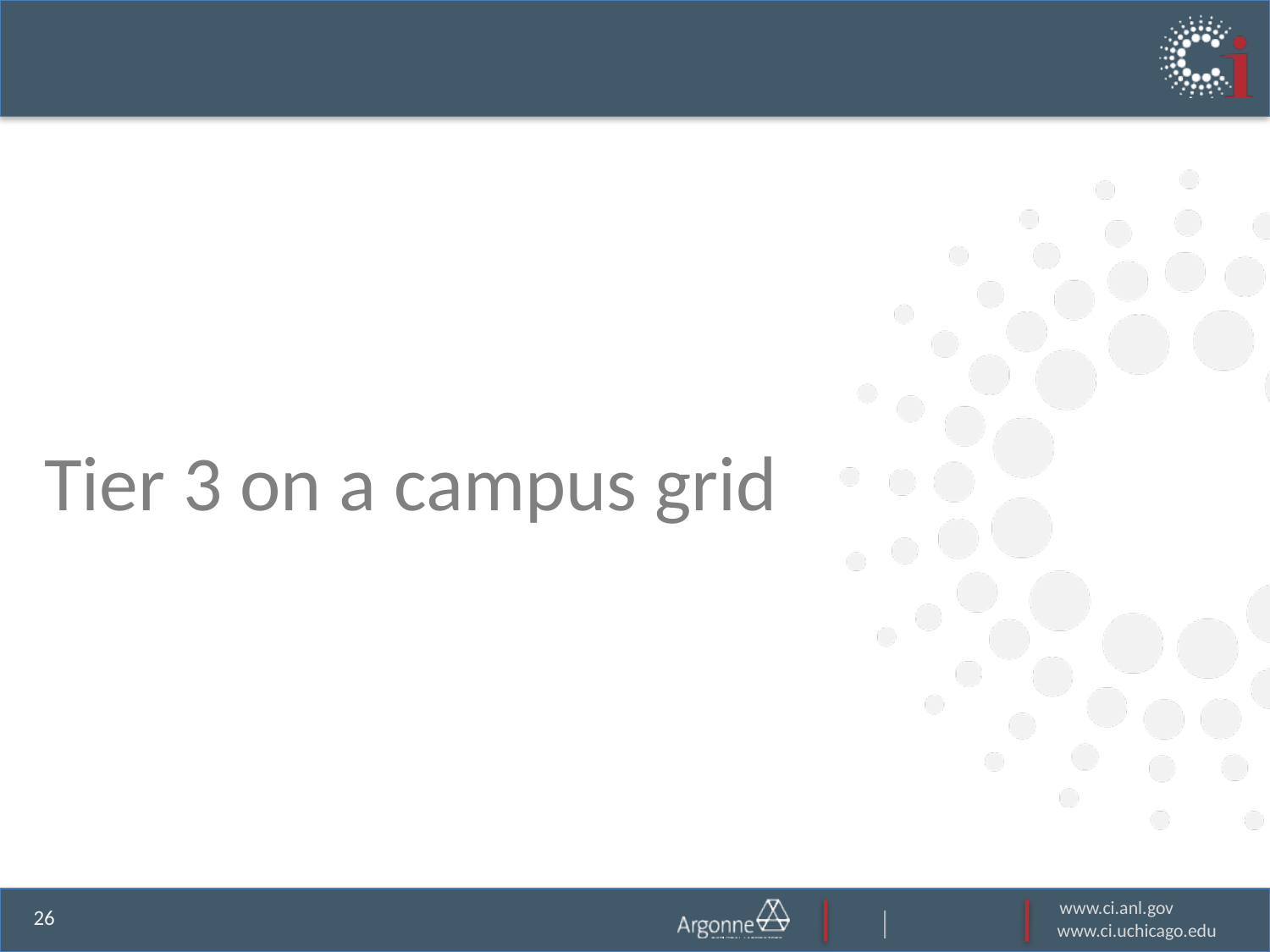

# Tier 3 on a campus grid